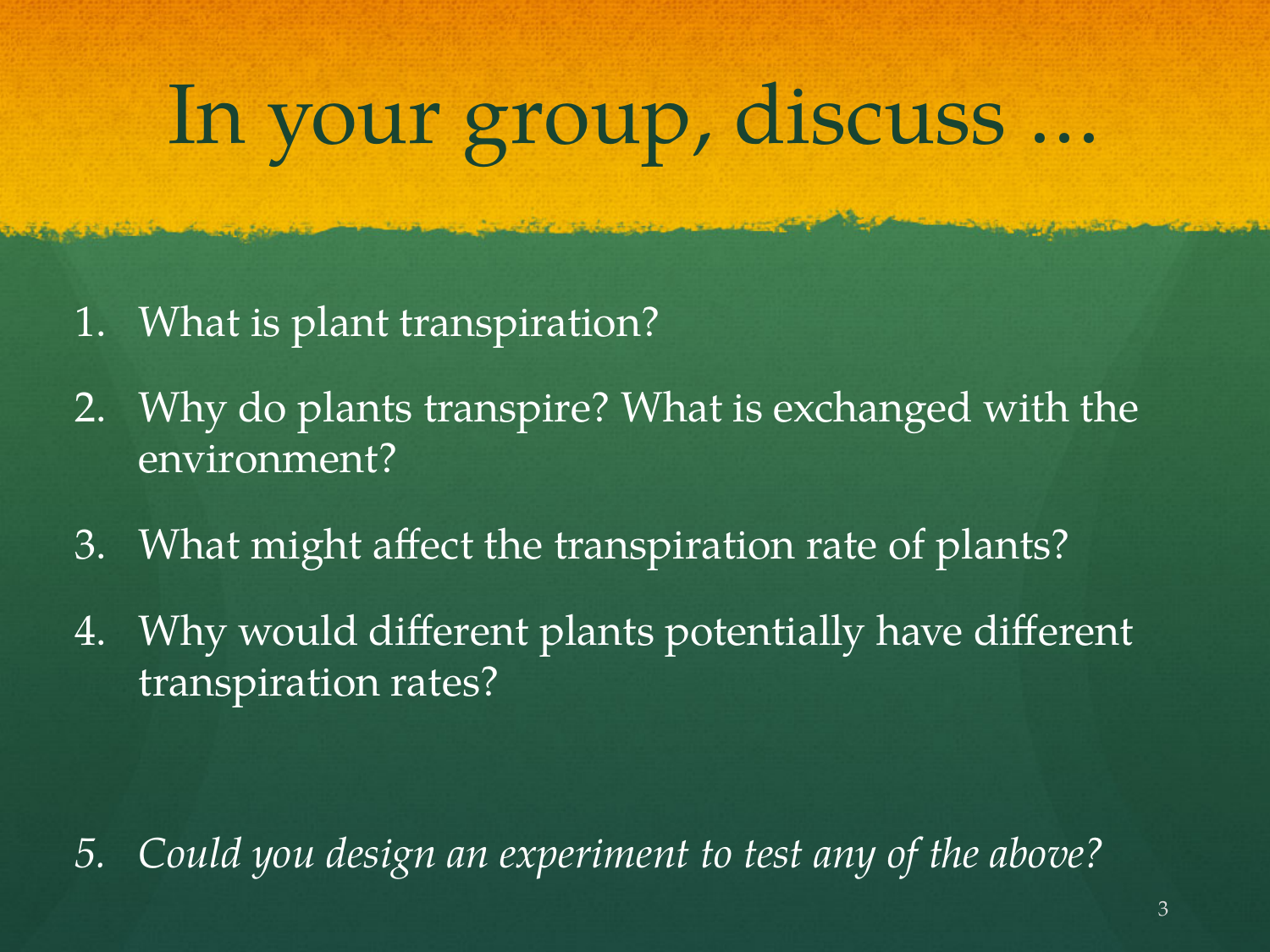

# In your group, discuss …
What is plant transpiration?
Why do plants transpire? What is exchanged with the environment?
What might affect the transpiration rate of plants?
Why would different plants potentially have different transpiration rates?

Could you design an experiment to test any of the above?
3